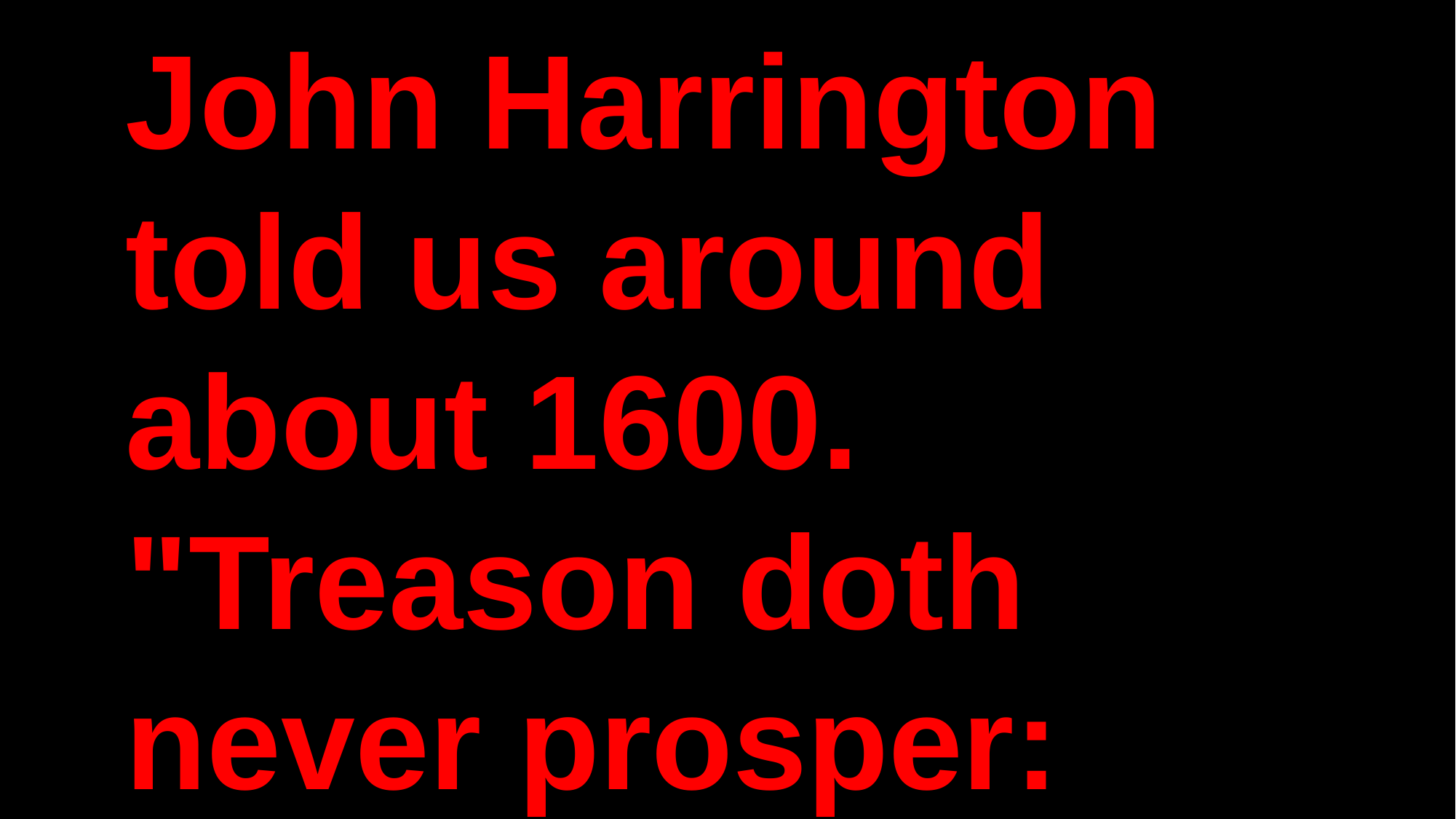

John Harrington told us around about 1600.  "Treason doth never prosper:  what's the reason?  Why,  if it prosper,  none dare call it treason."